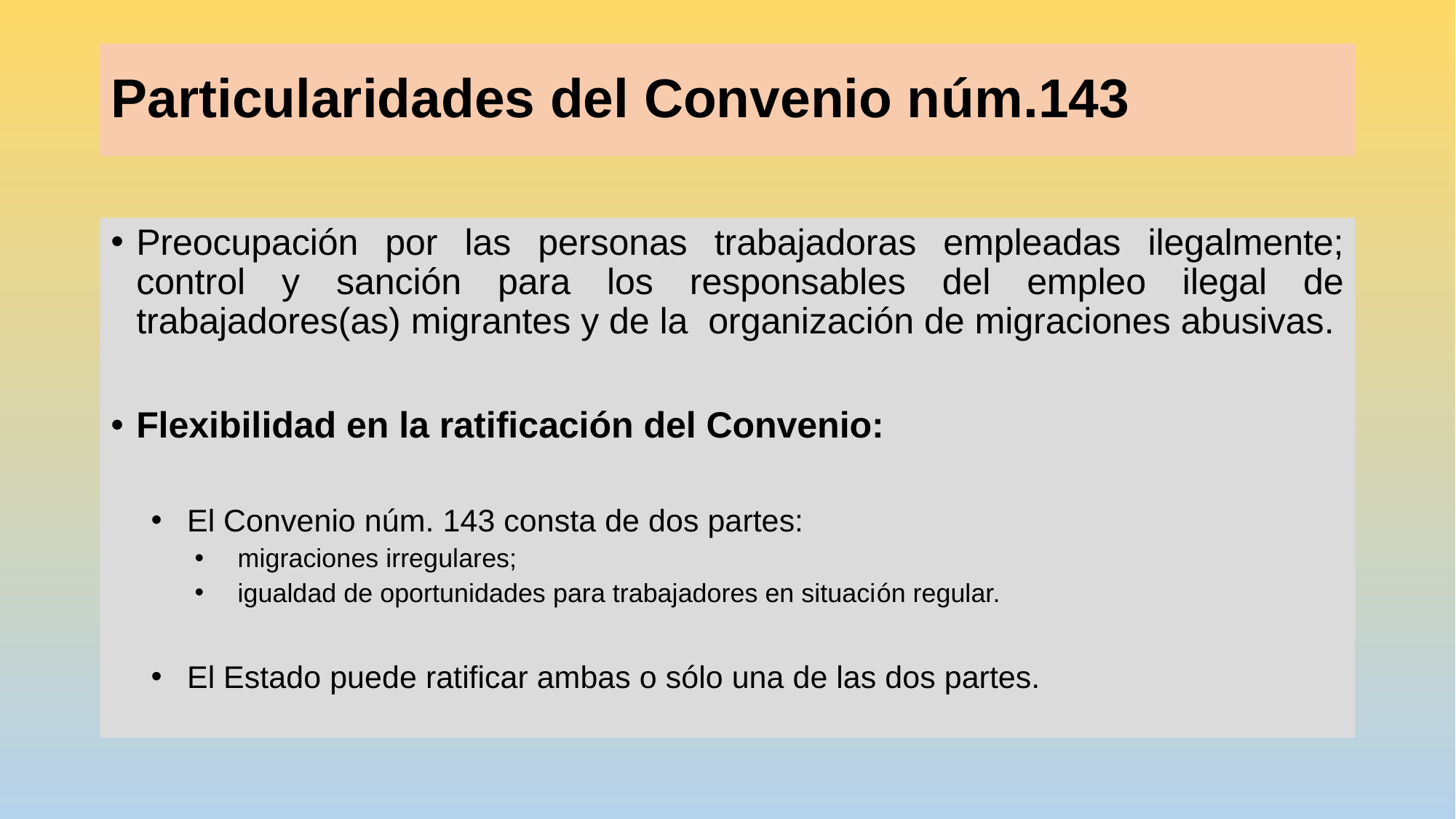

# Particularidades del Convenio núm.143
Preocupación por las personas trabajadoras empleadas ilegalmente; control y sanción para los responsables del empleo ilegal de trabajadores(as) migrantes y de la  organización de migraciones abusivas.

Flexibilidad en la ratificación del Convenio:

El Convenio núm. 143 consta de dos partes:
migraciones irregulares;
igualdad de oportunidades para trabajadores en situación regular.

El Estado puede ratificar ambas o sólo una de las dos partes.